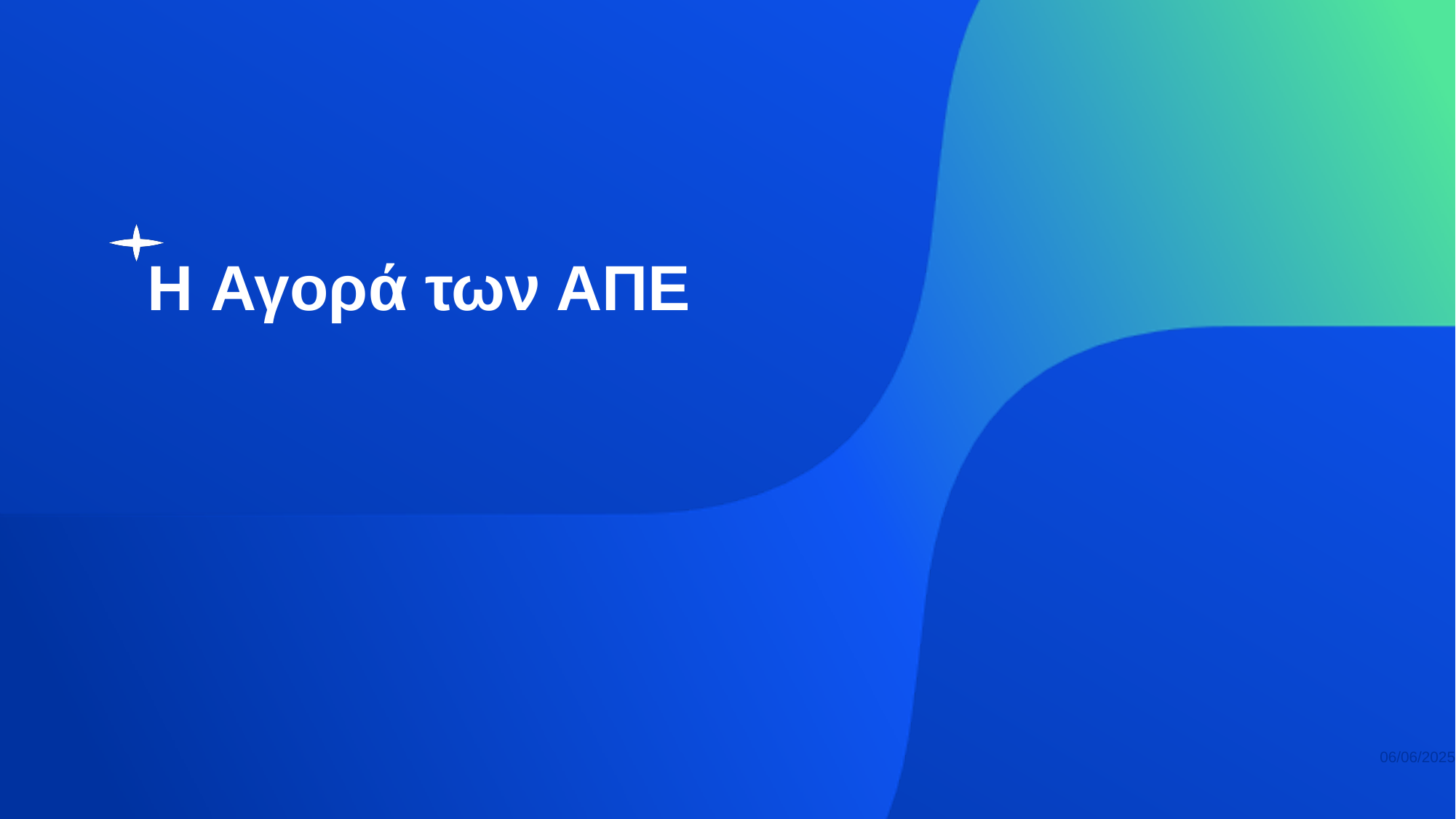

# H Αγορά των ΑΠΕ
13
06/06/2025